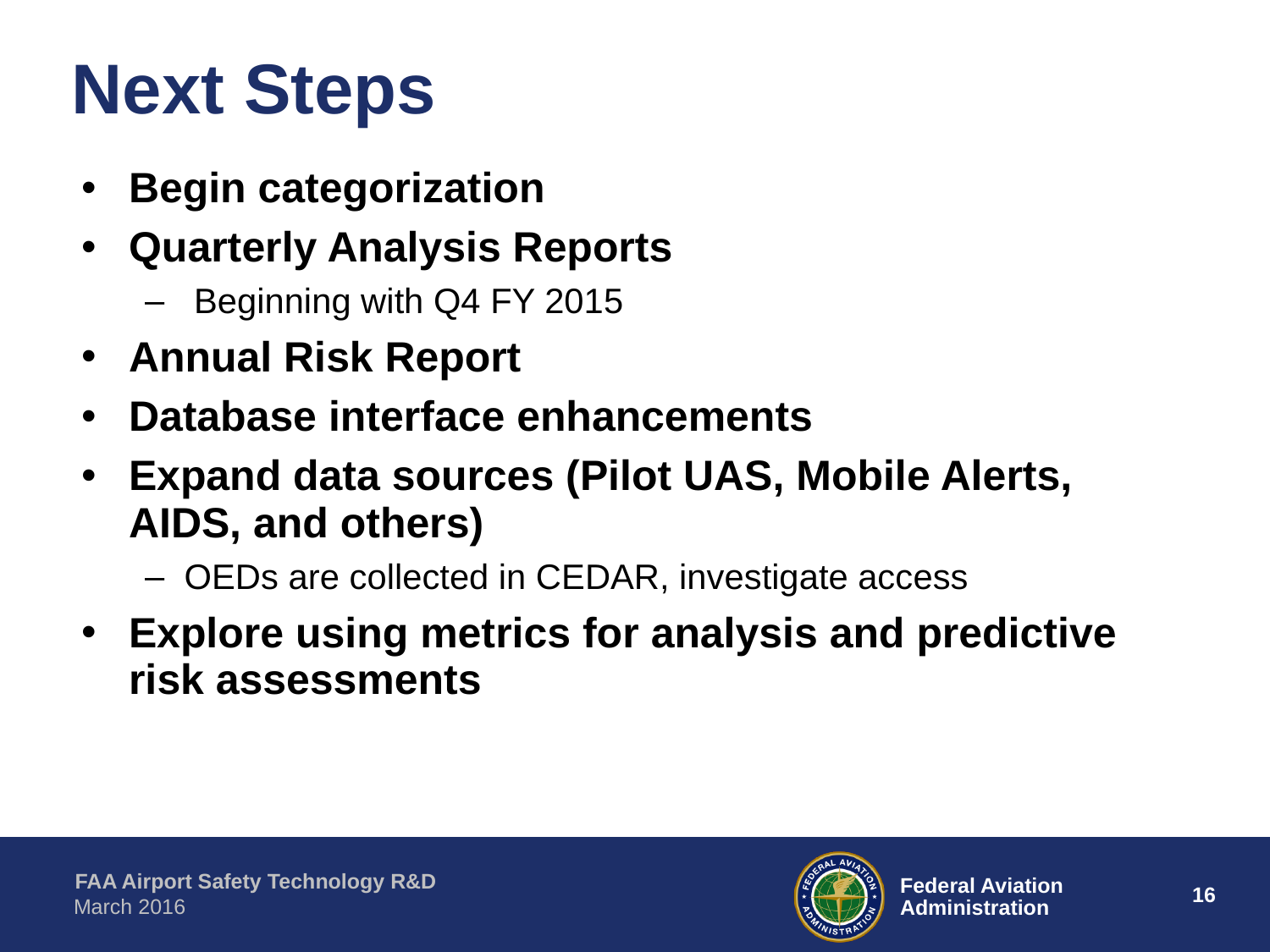

# Next Steps
Begin categorization
Quarterly Analysis Reports
 Beginning with Q4 FY 2015
Annual Risk Report
Database interface enhancements
Expand data sources (Pilot UAS, Mobile Alerts, AIDS, and others)
OEDs are collected in CEDAR, investigate access
Explore using metrics for analysis and predictive risk assessments